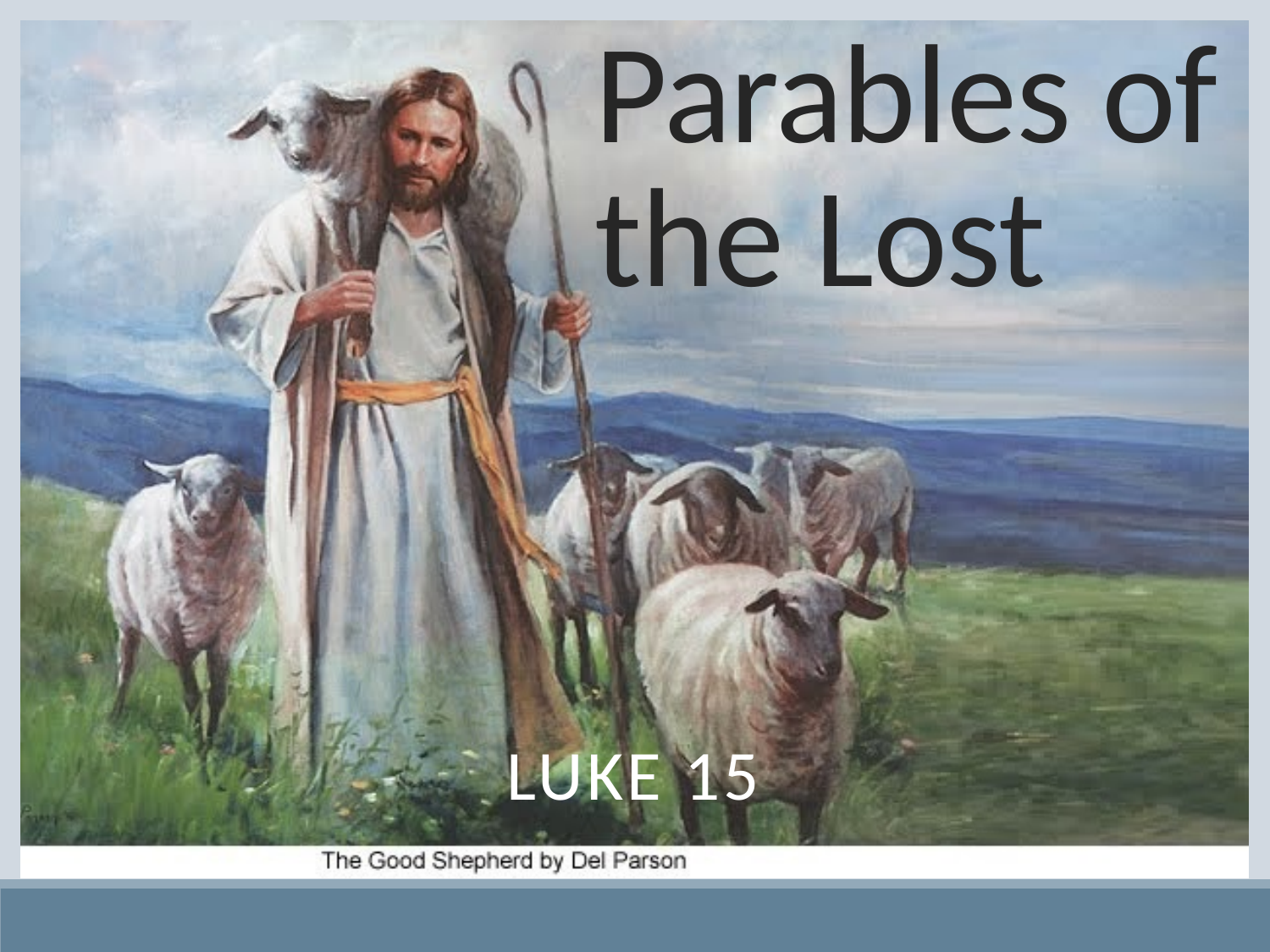

# Parables of the Lost
Luke 15